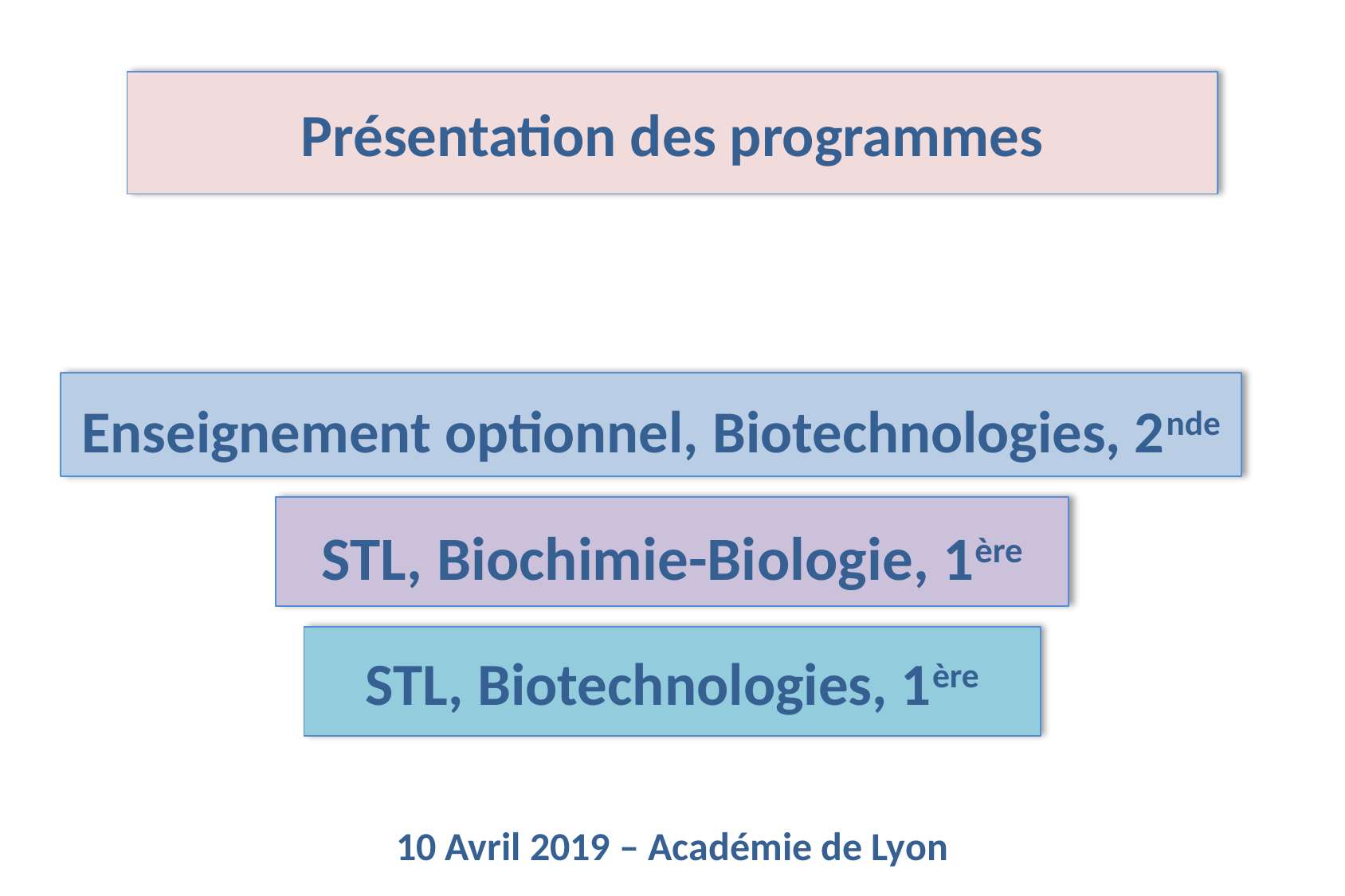

# Présentation des programmes
Enseignement optionnel, Biotechnologies, 2nde

STL, Biochimie-Biologie, 1ère

STL, Biotechnologies, 1ère
10 Avril 2019 – Académie de Lyon